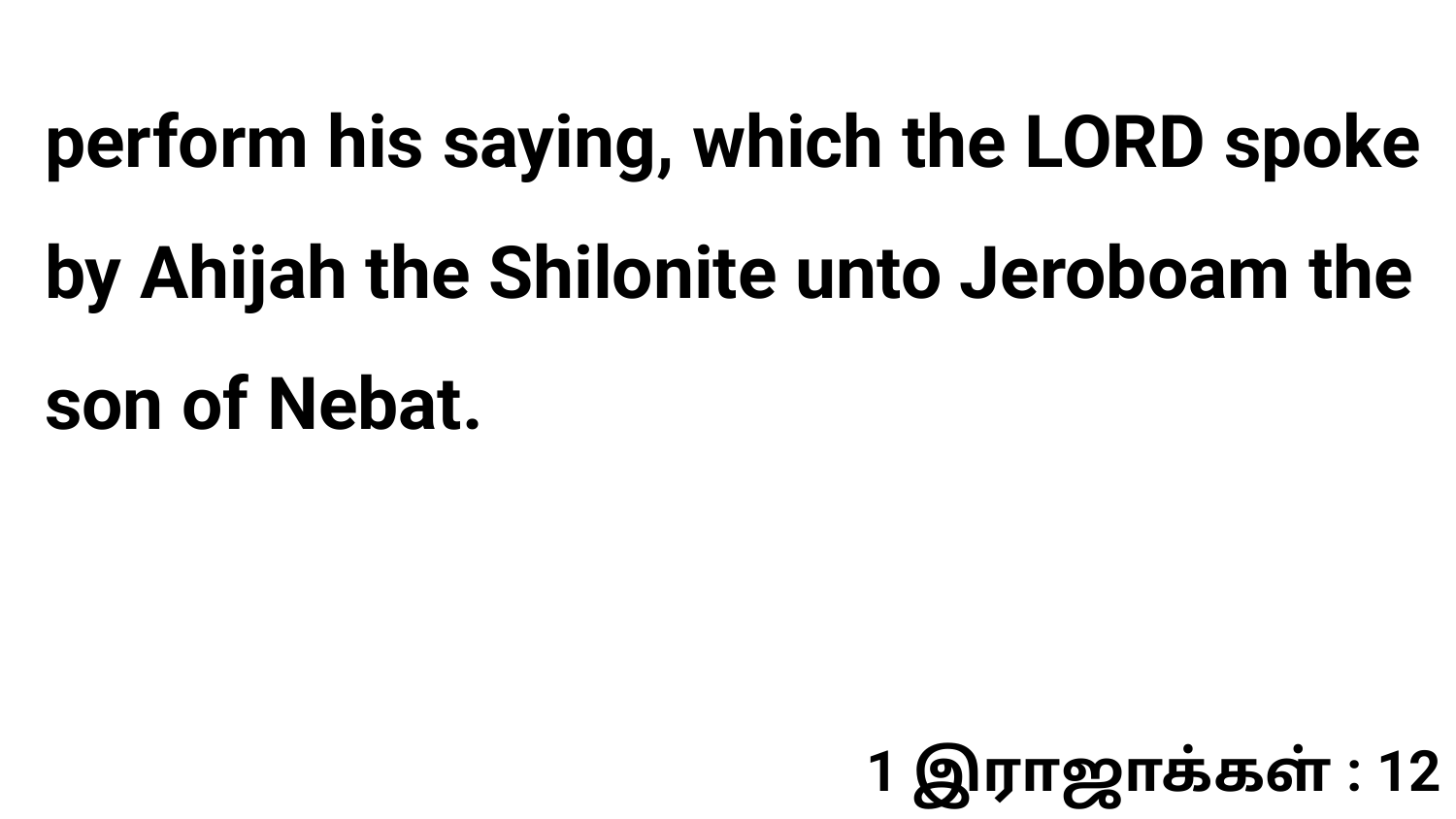

perform his saying, which the LORD spoke by Ahijah the Shilonite unto Jeroboam the son of Nebat.
1 இராஜாக்கள் : 12